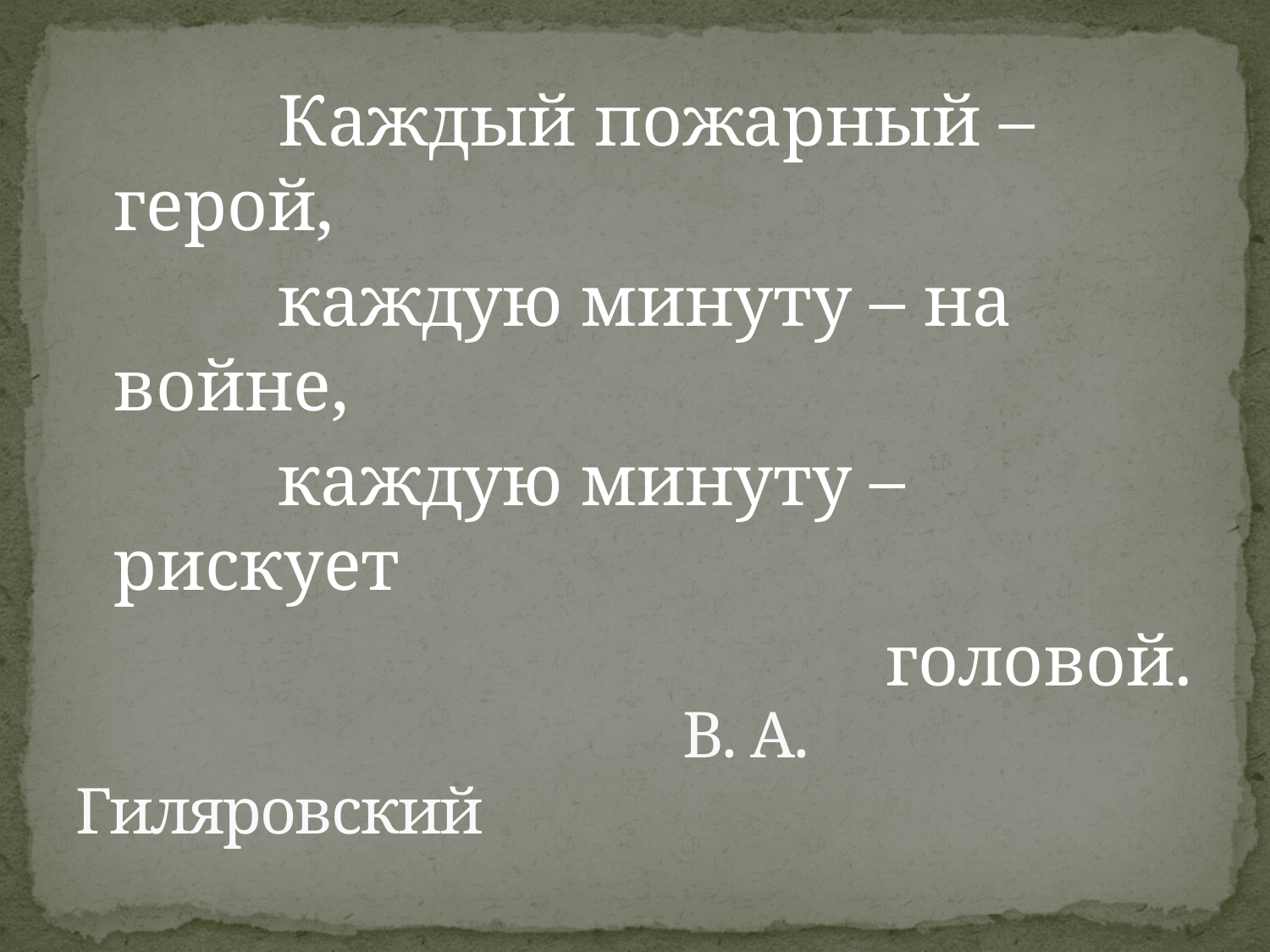

Каждый пожарный – герой,
           каждую минуту – на войне,
           каждую минуту – рискует
                                            головой.
# В. А. Гиляровский